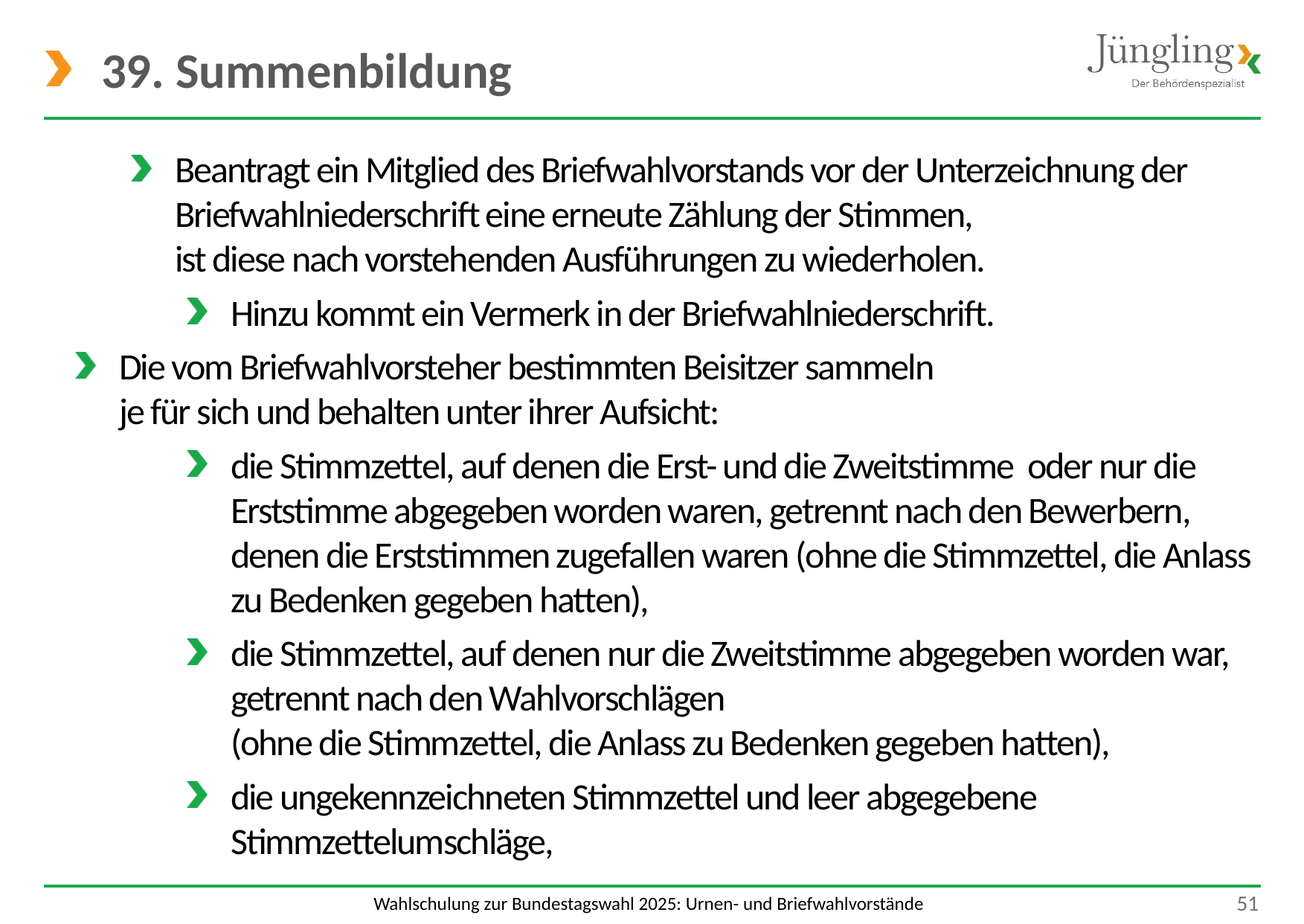

# 39. Summenbildung
Beantragt ein Mitglied des Briefwahlvorstands vor der Unterzeichnung der Briefwahlniederschrift eine erneute Zählung der Stimmen,
ist diese nach vorstehenden Ausführungen zu wiederholen.
Hinzu kommt ein Vermerk in der Briefwahlniederschrift.
Die vom Briefwahlvorsteher bestimmten Beisitzer sammeln
je für sich und behalten unter ihrer Aufsicht:
die Stimmzettel, auf denen die Erst- und die Zweitstimme  oder nur die Erststimme abgegeben worden waren, getrennt nach den Bewerbern, denen die Erststimmen zugefallen waren (ohne die Stimmzettel, die Anlass zu Bedenken gegeben hatten),
die Stimmzettel, auf denen nur die Zweitstimme abgegeben worden war, getrennt nach den Wahlvorschlägen
(ohne die Stimmzettel, die Anlass zu Bedenken gegeben hatten),
die ungekennzeichneten Stimmzettel und leer abgegebene Stimmzettelumschläge,

     51